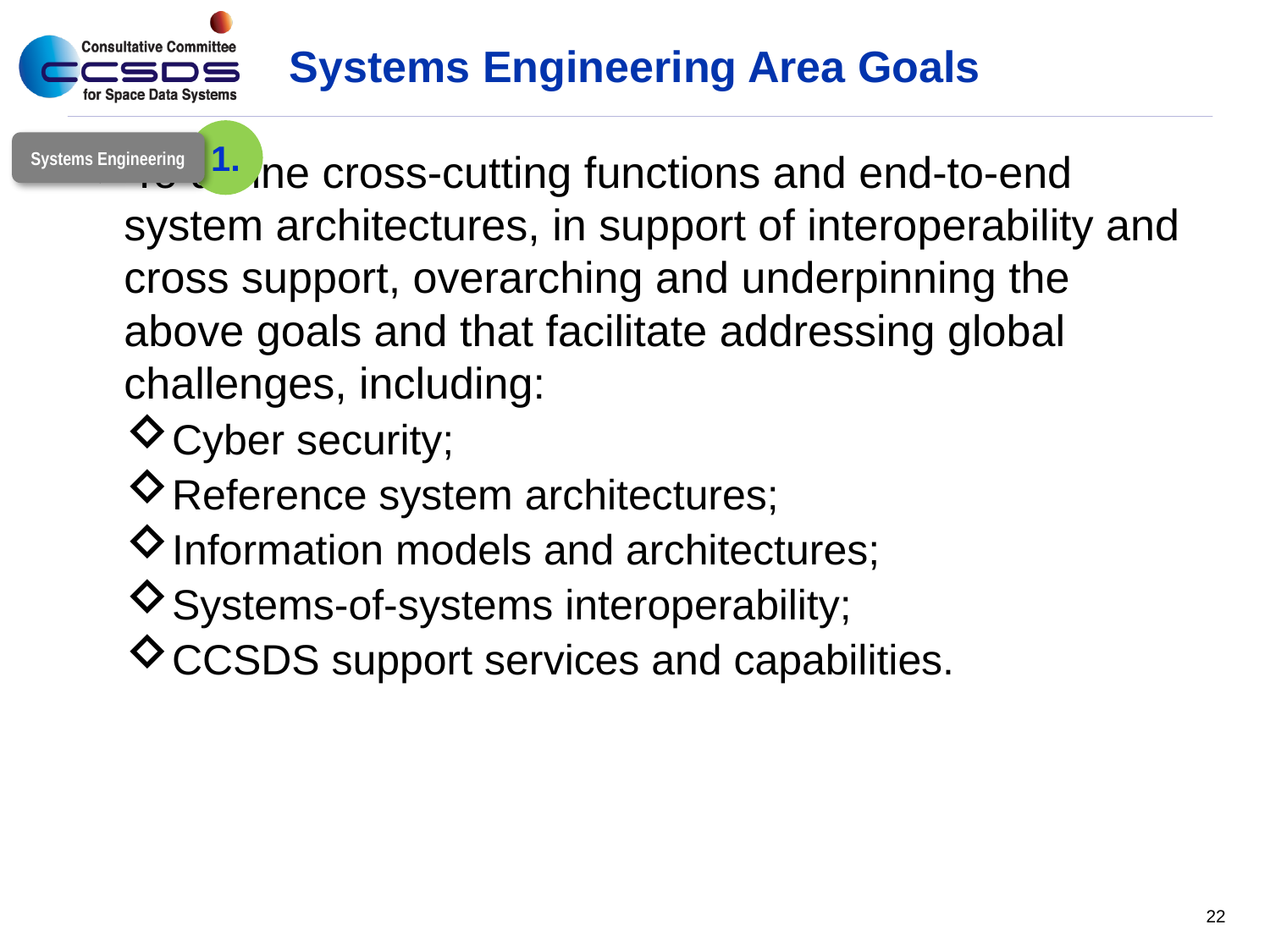

# Systems Engineering Area Goals
1.
Systems Engineering
To define cross-cutting functions and end-to-end system architectures, in support of interoperability and cross support, overarching and underpinning the above goals and that facilitate addressing global challenges, including:
Cyber security;
Reference system architectures;
Information models and architectures;
Systems-of-systems interoperability;
CCSDS support services and capabilities.

22